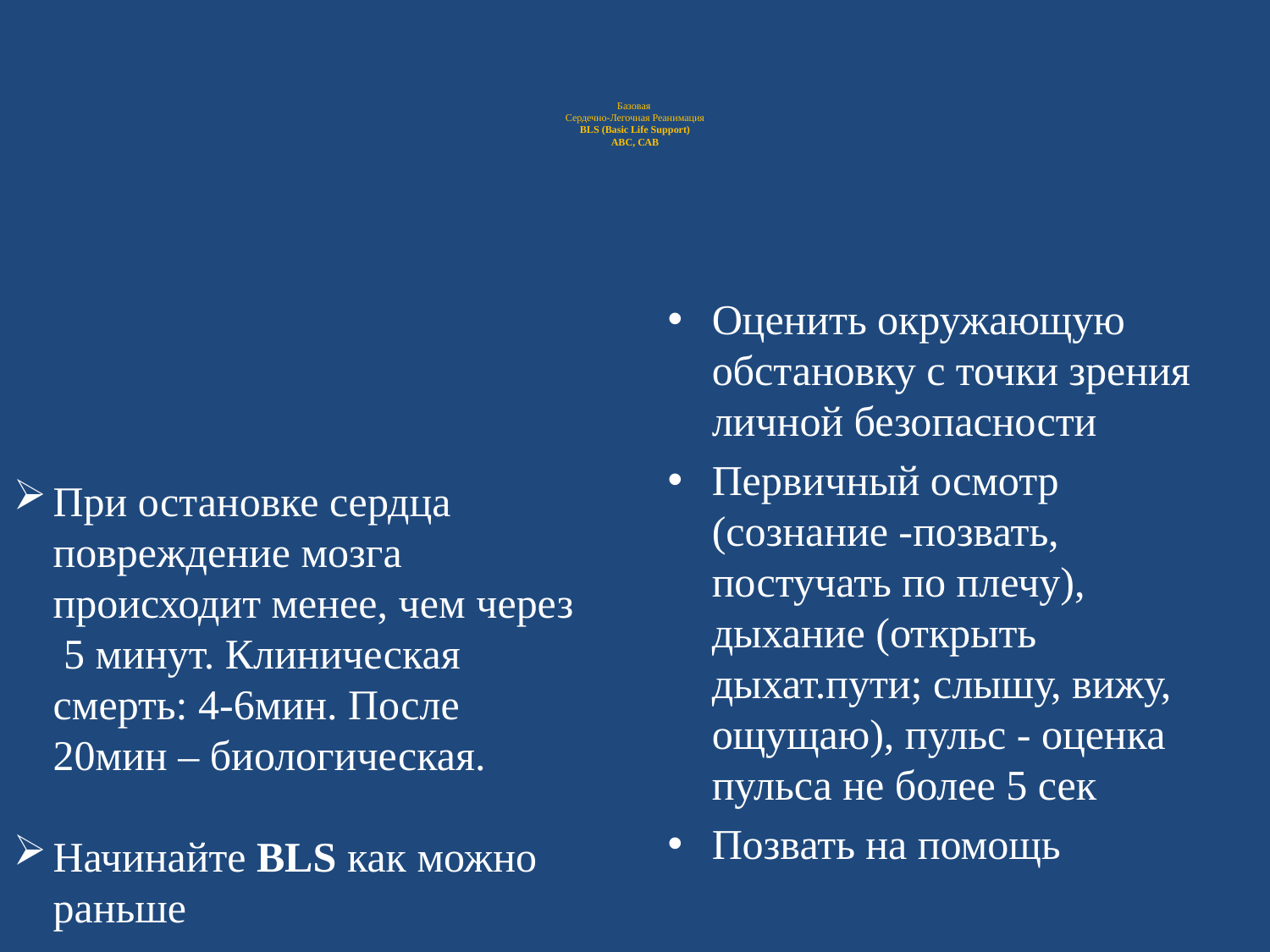

# Базовая Сердечно-Легочная Реанимация BLS (Basic Life Support) АВС, САВ

Оценить окружающую обстановку с точки зрения личной безопасности
Первичный осмотр (сознание -позвать, постучать по плечу), дыхание (открыть дыхат.пути; слышу, вижу, ощущаю), пульс - оценка пульса не более 5 сек
Позвать на помощь

При остановке сердца повреждение мозга происходит менее, чем через  5 минут. Клиническая смерть: 4-6мин. После 20мин – биологическая.

Начинайте BLS как можно раньше